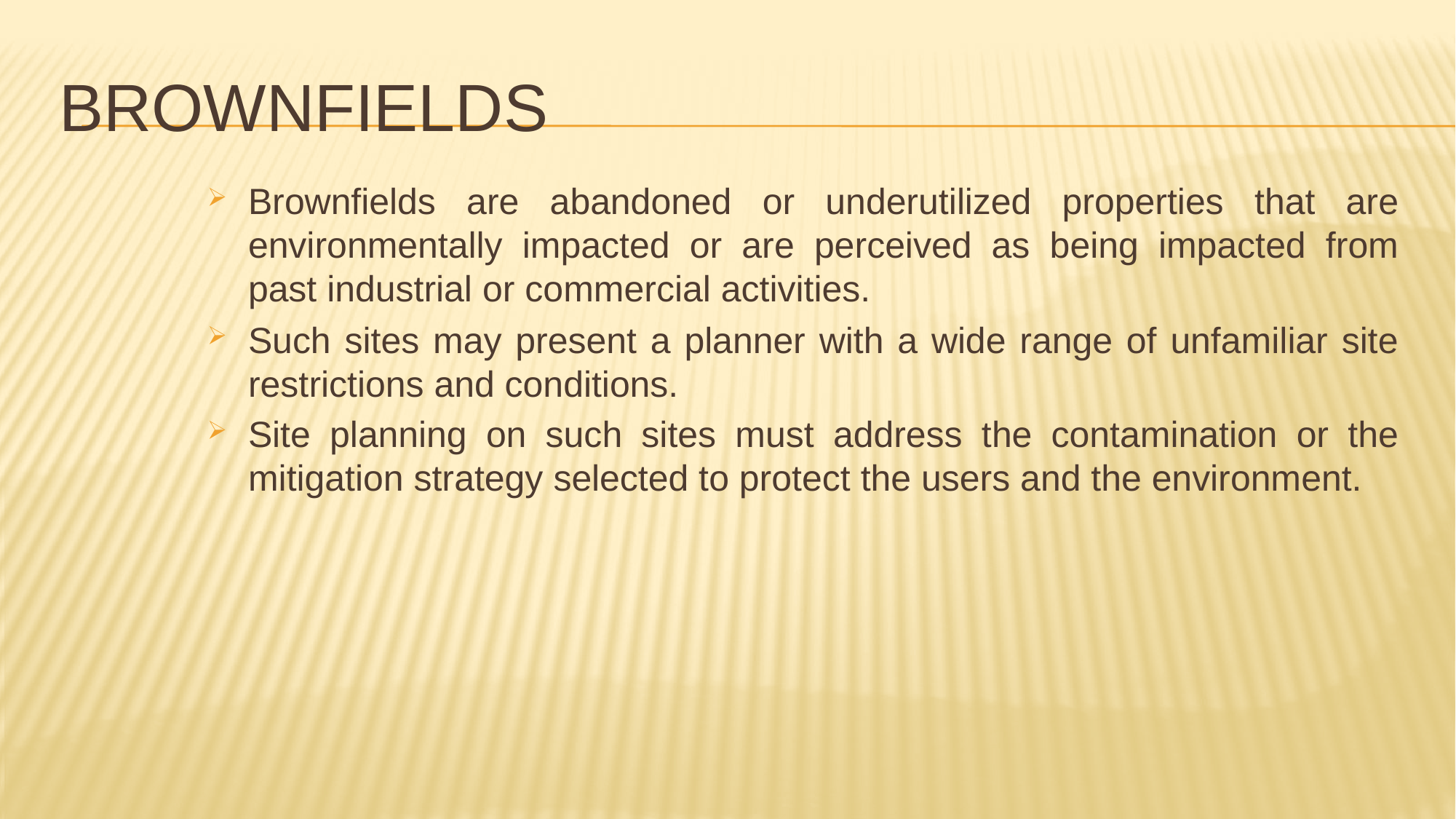

# brownfields
Brownfields are abandoned or underutilized properties that are environmentally impacted or are perceived as being impacted from past industrial or commercial activities.
Such sites may present a planner with a wide range of unfamiliar site restrictions and conditions.
Site planning on such sites must address the contamination or the mitigation strategy selected to protect the users and the environment.